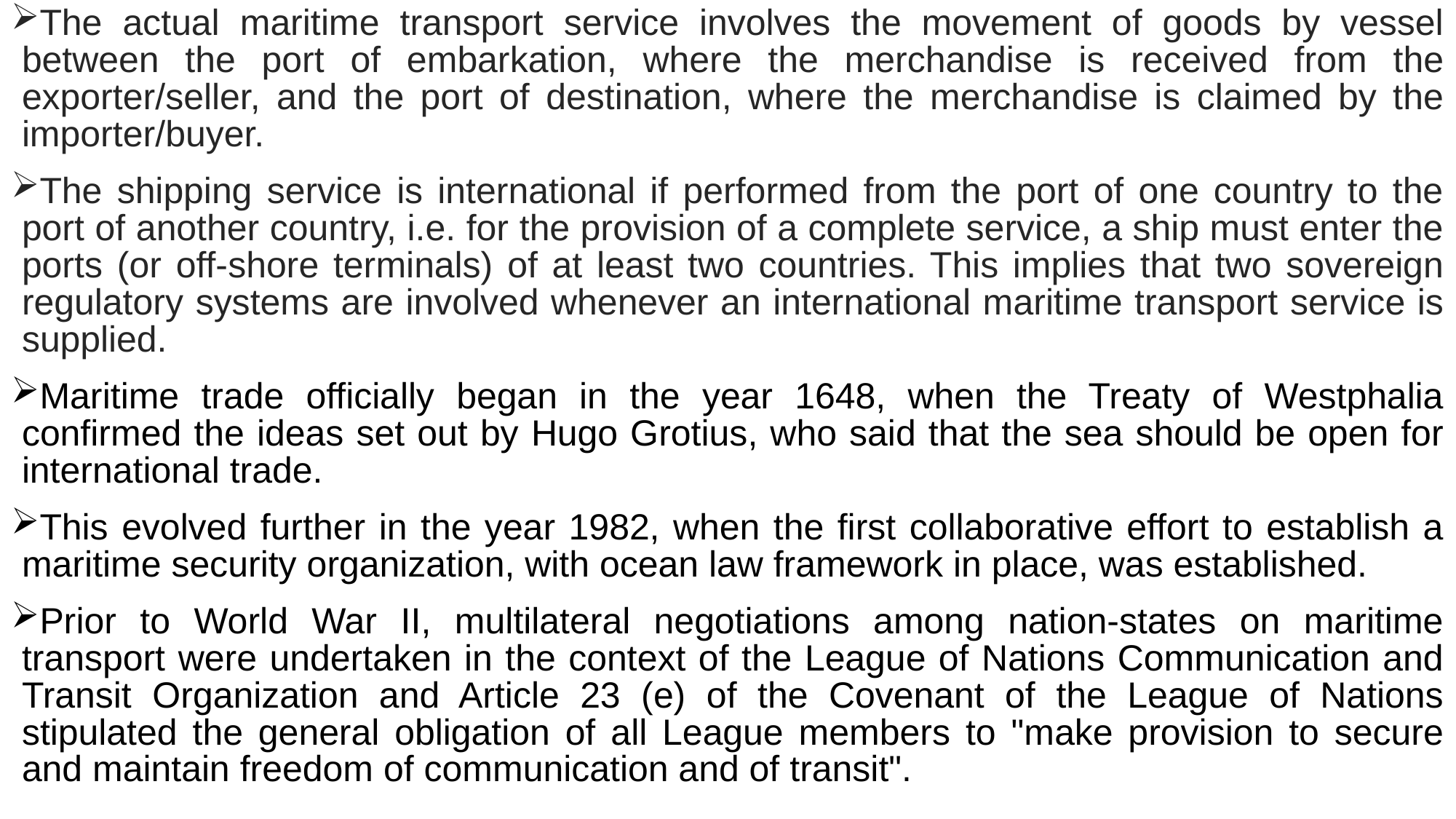

The actual maritime transport service involves the movement of goods by vessel between the port of embarkation, where the merchandise is received from the exporter/seller, and the port of destination, where the merchandise is claimed by the importer/buyer.
The shipping service is international if performed from the port of one country to the port of another country, i.e. for the provision of a complete service, a ship must enter the ports (or off-shore terminals) of at least two countries. This implies that two sovereign regulatory systems are involved whenever an international maritime transport service is supplied.
Maritime trade officially began in the year 1648, when the Treaty of Westphalia confirmed the ideas set out by Hugo Grotius, who said that the sea should be open for international trade.
This evolved further in the year 1982, when the first collaborative effort to establish a maritime security organization, with ocean law framework in place, was established.
Prior to World War II, multilateral negotiations among nation-states on maritime transport were undertaken in the context of the League of Nations Communication and Transit Organization and Article 23 (e) of the Covenant of the League of Nations stipulated the general obligation of all League members to "make provision to secure and maintain freedom of communication and of transit".

.